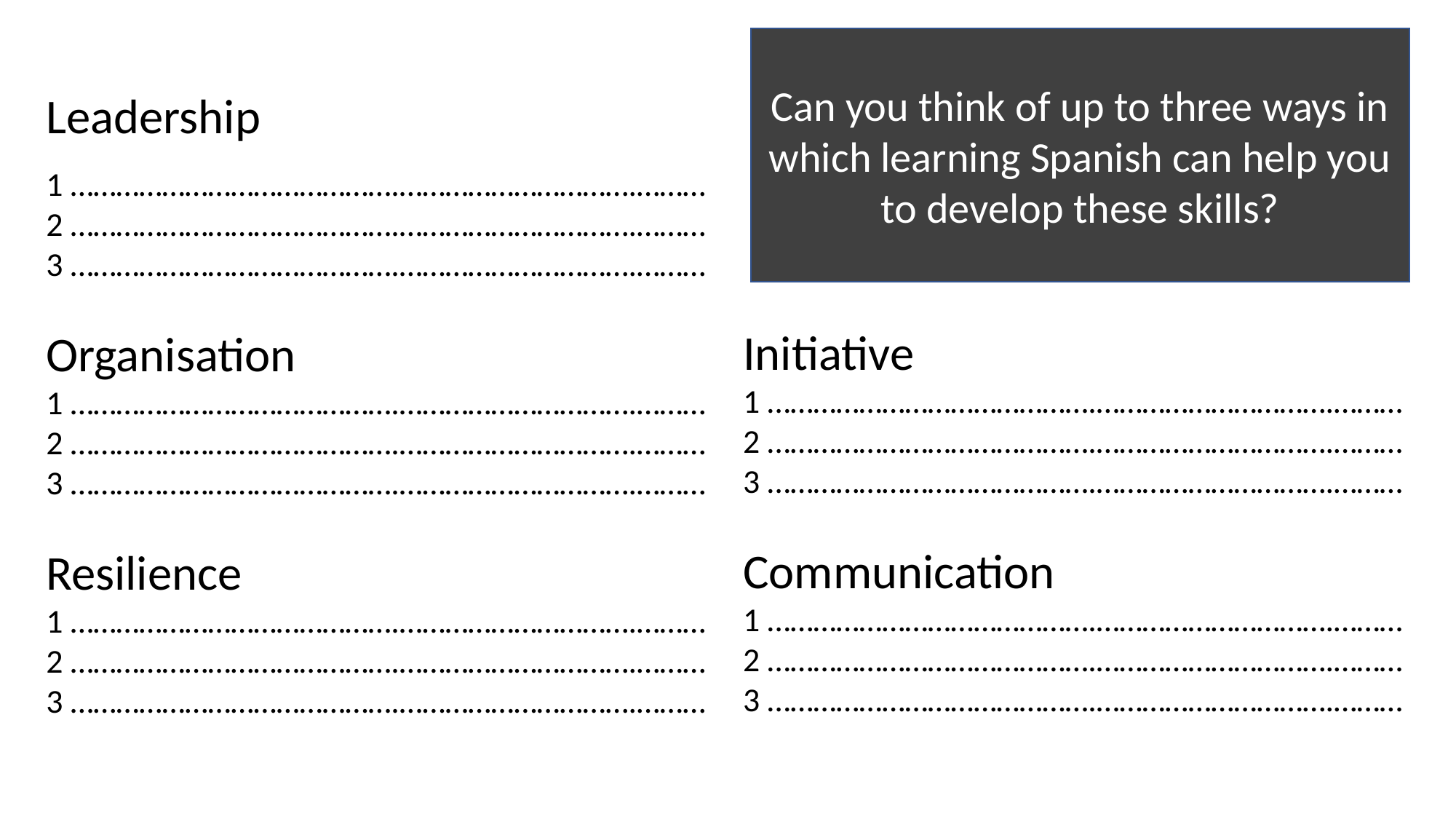

Can you think of up to three ways in which learning Spanish can help you to develop these skills?
Leadership
1 …………………………………….………………………….………
2 …………………………………….………………………….………
3 …………………………………….………………………….………

Organisation
1 …………………………………….………………………….………
2 …………………………………….………………………….………
3 …………………………………….………………………….………

Resilience
1 …………………………………….………………………….………
2 …………………………………….………………………….………
3 …………………………………….………………………….………

Initiative
1 …………………………………….………………………….………
2 …………………………………….………………………….………
3 …………………………………….………………………….………

Communication
1 …………………………………….………………………….………
2 …………………………………….………………………….………
3 …………………………………….………………………….………